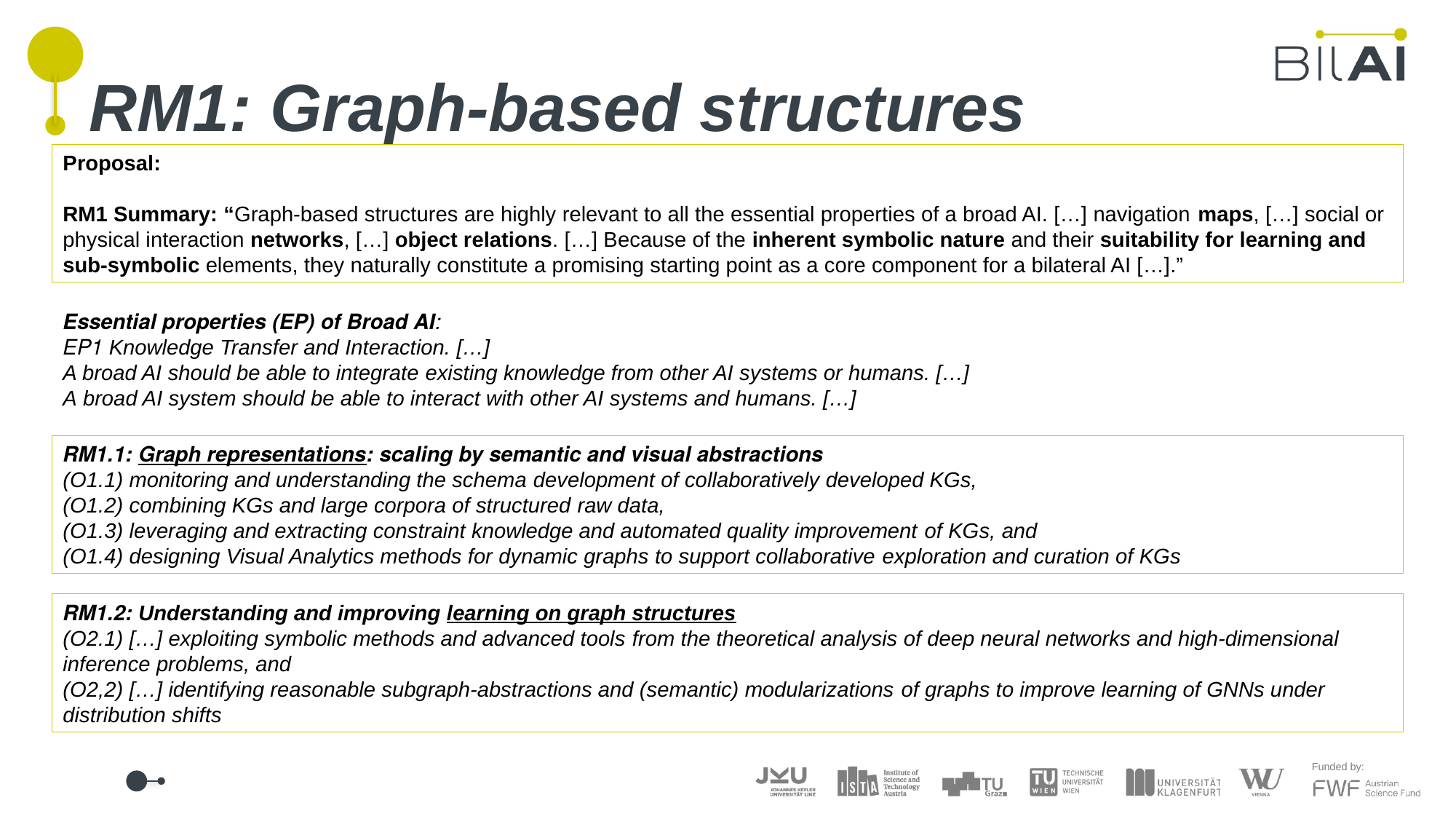

# RM1: Graph-based structures
Proposal:

RM1 Summary: “Graph-based structures are highly relevant to all the essential properties of a broad AI. […] navigation maps, […] social or physical interaction networks, […] object relations. […] Because of the inherent symbolic nature and their suitability for learning and sub-symbolic elements, they naturally constitute a promising starting point as a core component for a bilateral AI […].”
Essential properties (EP) of Broad AI:
EP1 Knowledge Transfer and Interaction. […]
A broad AI should be able to integrate existing knowledge from other AI systems or humans. […]
A broad AI system should be able to interact with other AI systems and humans. […]
RM1.1: Graph representations: scaling by semantic and visual abstractions
(O1.1) monitoring and understanding the schema development of collaboratively developed KGs,
(O1.2) combining KGs and large corpora of structured raw data,
(O1.3) leveraging and extracting constraint knowledge and automated quality improvement of KGs, and
(O1.4) designing Visual Analytics methods for dynamic graphs to support collaborative exploration and curation of KGs
RM1.2: Understanding and improving learning on graph structures
(O2.1) […] exploiting symbolic methods and advanced tools from the theoretical analysis of deep neural networks and high-dimensional inference problems, and
(O2,2) […] identifying reasonable subgraph-abstractions and (semantic) modularizations of graphs to improve learning of GNNs under distribution shifts